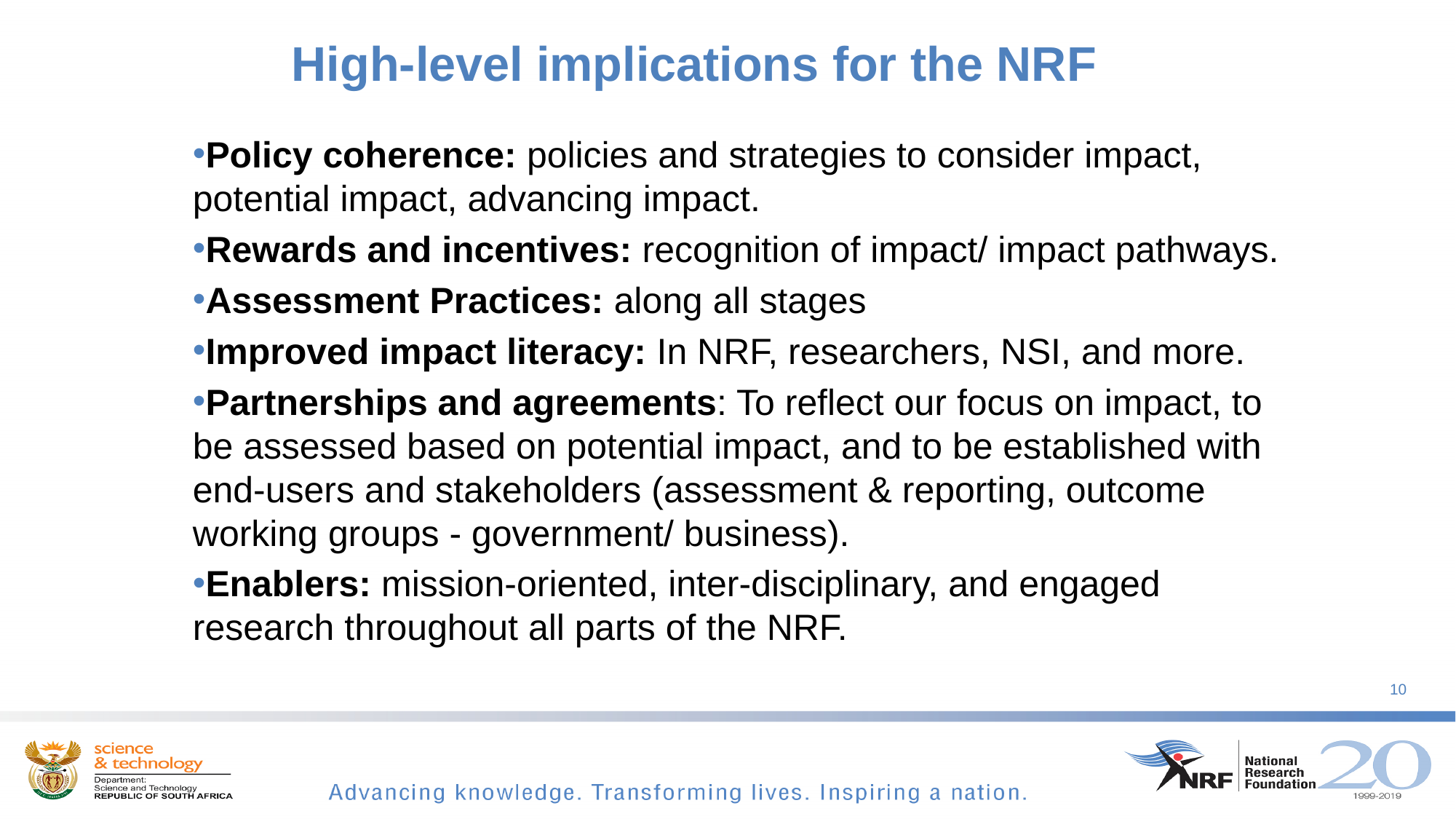

# High-level implications for the NRF
Policy coherence: policies and strategies to consider impact, potential impact, advancing impact.
Rewards and incentives: recognition of impact/ impact pathways.
Assessment Practices: along all stages
Improved impact literacy: In NRF, researchers, NSI, and more.
Partnerships and agreements: To reflect our focus on impact, to be assessed based on potential impact, and to be established with end-users and stakeholders (assessment & reporting, outcome working groups - government/ business).
Enablers: mission-oriented, inter-disciplinary, and engaged research throughout all parts of the NRF.

10